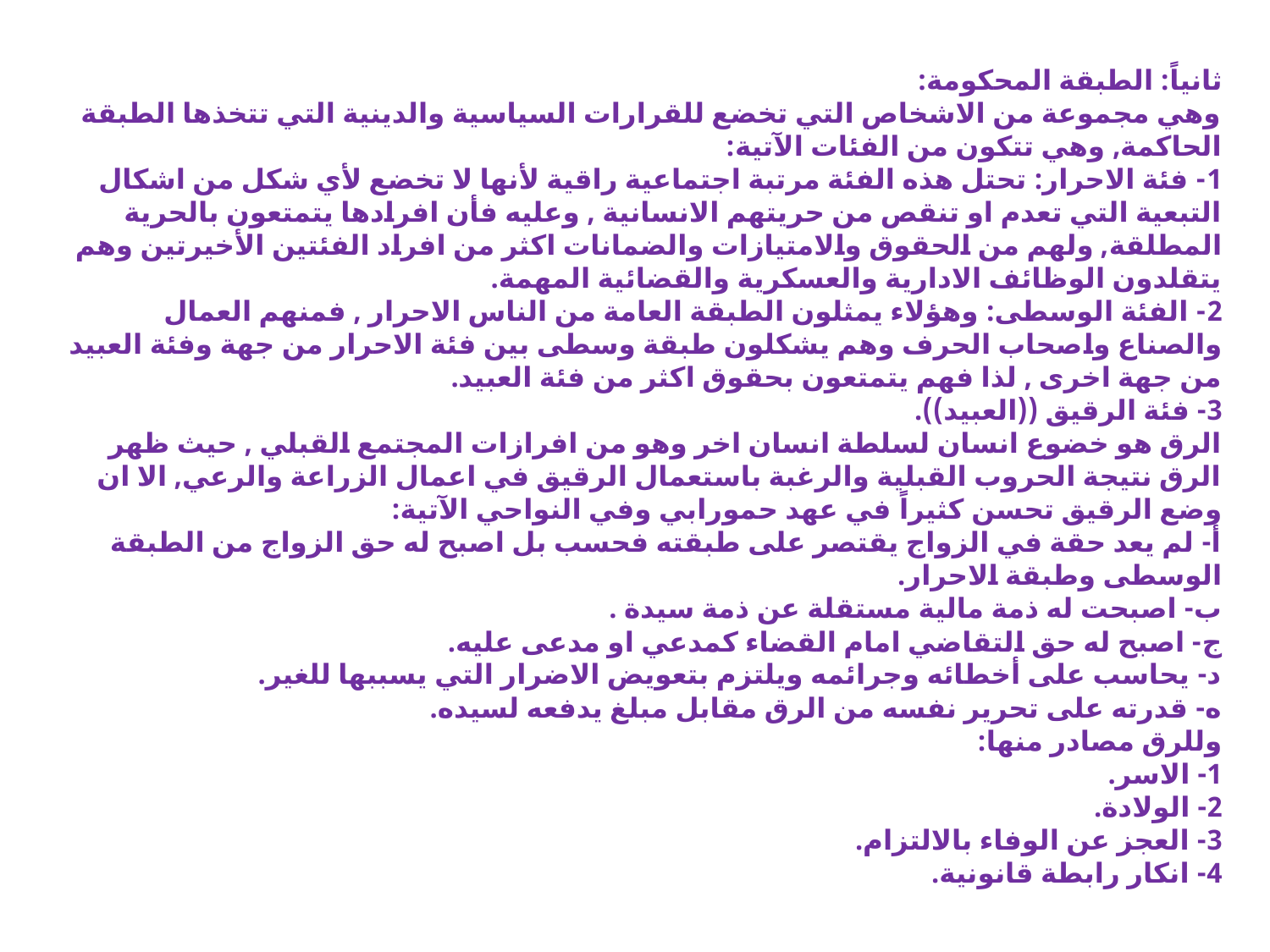

ثانياً: الطبقة المحكومة:
	وهي مجموعة من الاشخاص التي تخضع للقرارات السياسية والدينية التي تتخذها الطبقة الحاكمة, وهي تتكون من الفئات الآتية:
1- فئة الاحرار: تحتل هذه الفئة مرتبة اجتماعية راقية لأنها لا تخضع لأي شكل من اشكال التبعية التي تعدم او تنقص من حريتهم الانسانية , وعليه فأن افرادها يتمتعون بالحرية المطلقة, ولهم من الحقوق والامتيازات والضمانات اكثر من افراد الفئتين الأخيرتين وهم يتقلدون الوظائف الادارية والعسكرية والقضائية المهمة.
2- الفئة الوسطى: وهؤلاء يمثلون الطبقة العامة من الناس الاحرار , فمنهم العمال والصناع واصحاب الحرف وهم يشكلون طبقة وسطى بين فئة الاحرار من جهة وفئة العبيد من جهة اخرى , لذا فهم يتمتعون بحقوق اكثر من فئة العبيد.
3- فئة الرقيق ((العبيد)).
	الرق هو خضوع انسان لسلطة انسان اخر وهو من افرازات المجتمع القبلي , حيث ظهر الرق نتيجة الحروب القبلية والرغبة باستعمال الرقيق في اعمال الزراعة والرعي, الا ان وضع الرقيق تحسن كثيراً في عهد حمورابي وفي النواحي الآتية:
أ- لم يعد حقة في الزواج يقتصر على طبقته فحسب بل اصبح له حق الزواج من الطبقة الوسطى وطبقة الاحرار.
ب- اصبحت له ذمة مالية مستقلة عن ذمة سيدة .
ج- اصبح له حق التقاضي امام القضاء كمدعي او مدعى عليه.
د- يحاسب على أخطائه وجرائمه ويلتزم بتعويض الاضرار التي يسببها للغير.
ه- قدرته على تحرير نفسه من الرق مقابل مبلغ يدفعه لسيده.
وللرق مصادر منها:
1- الاسر.
2- الولادة.
3- العجز عن الوفاء بالالتزام.
4- انكار رابطة قانونية.